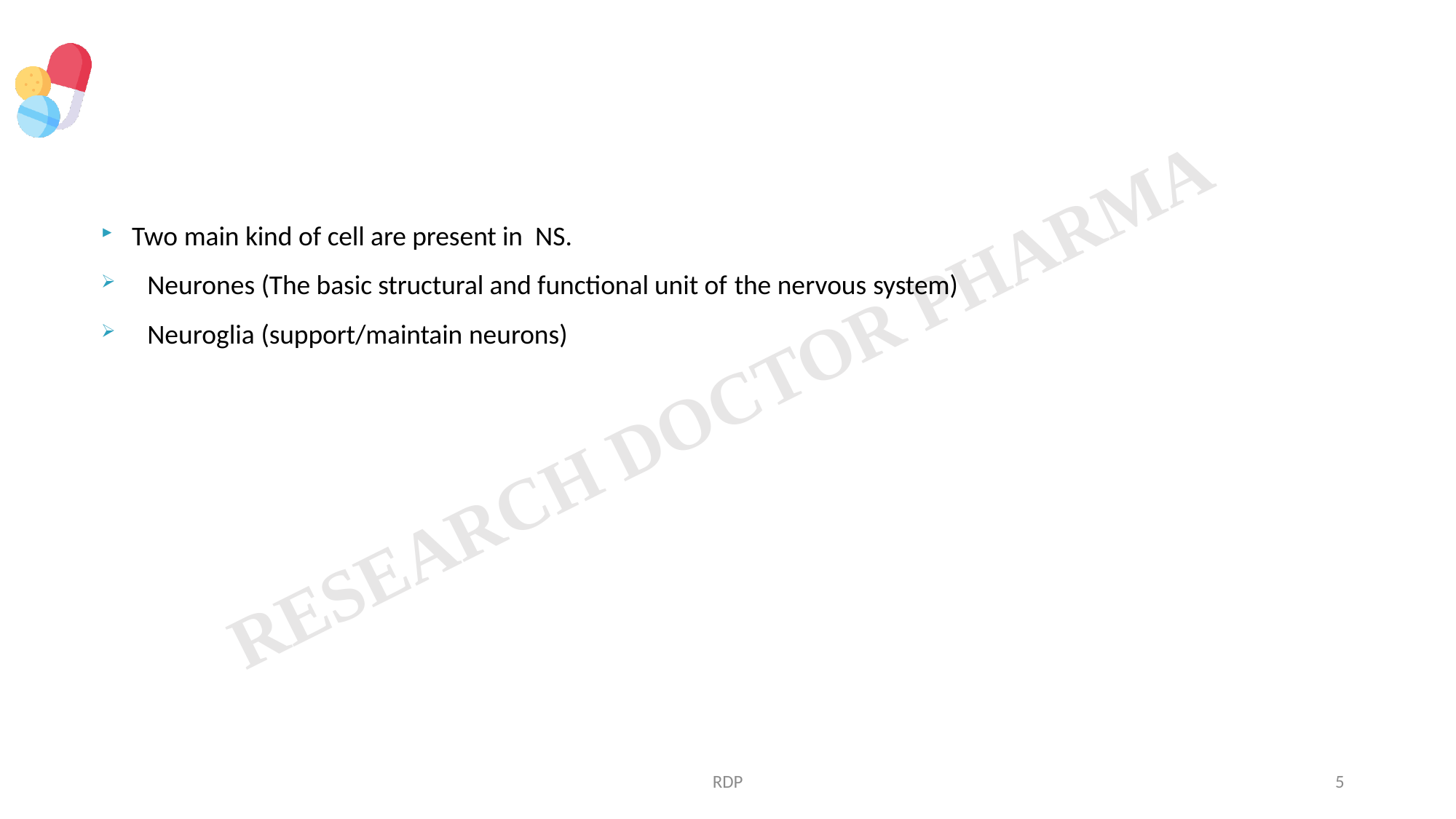

Two main kind of cell are present in  NS.
Neurones (The basic structural and functional unit of the nervous system)
Neuroglia (support/maintain neurons)
RDP
5